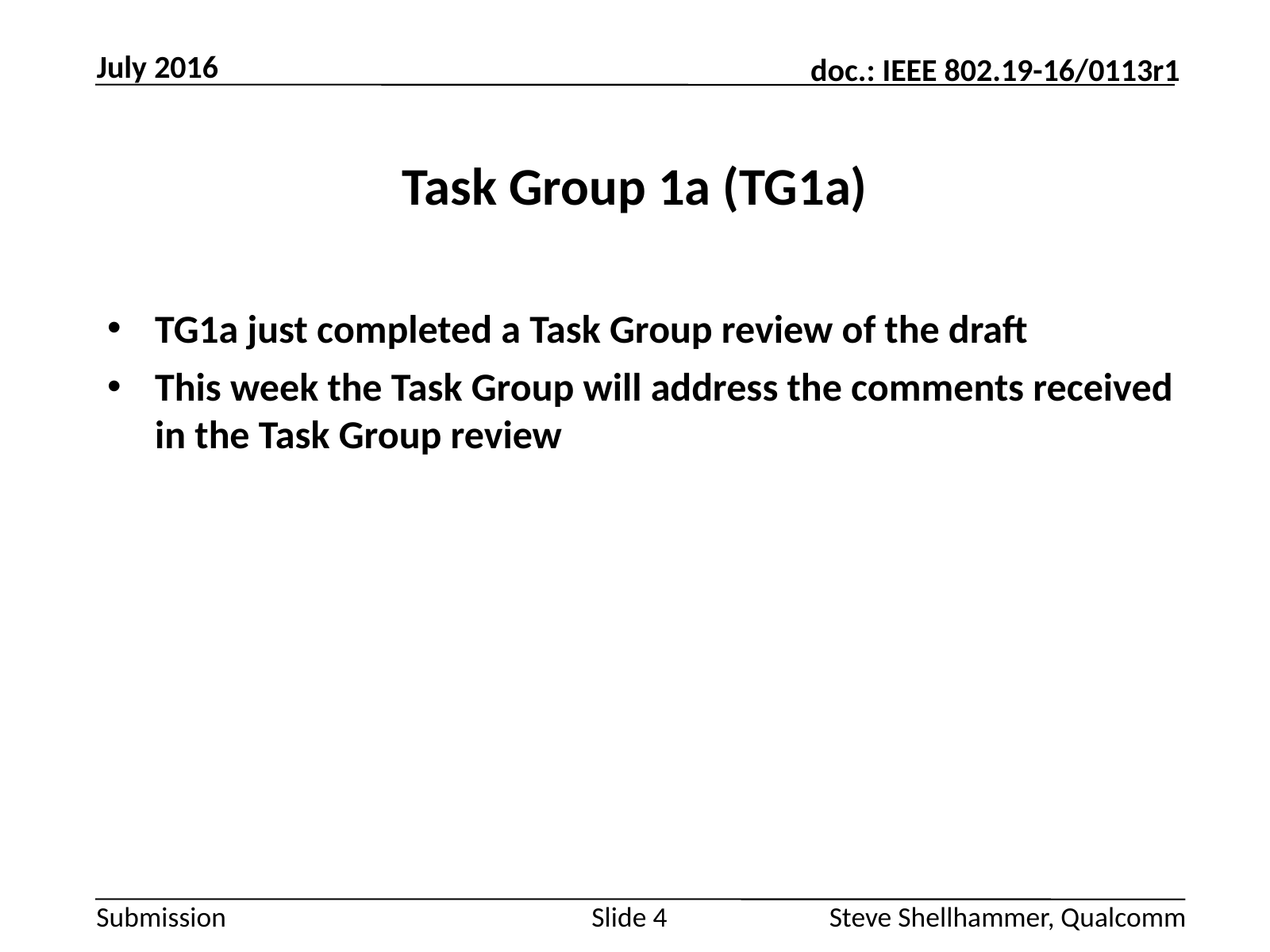

July 2016
# Task Group 1a (TG1a)
TG1a just completed a Task Group review of the draft
This week the Task Group will address the comments received in the Task Group review

Slide 4
Steve Shellhammer, Qualcomm